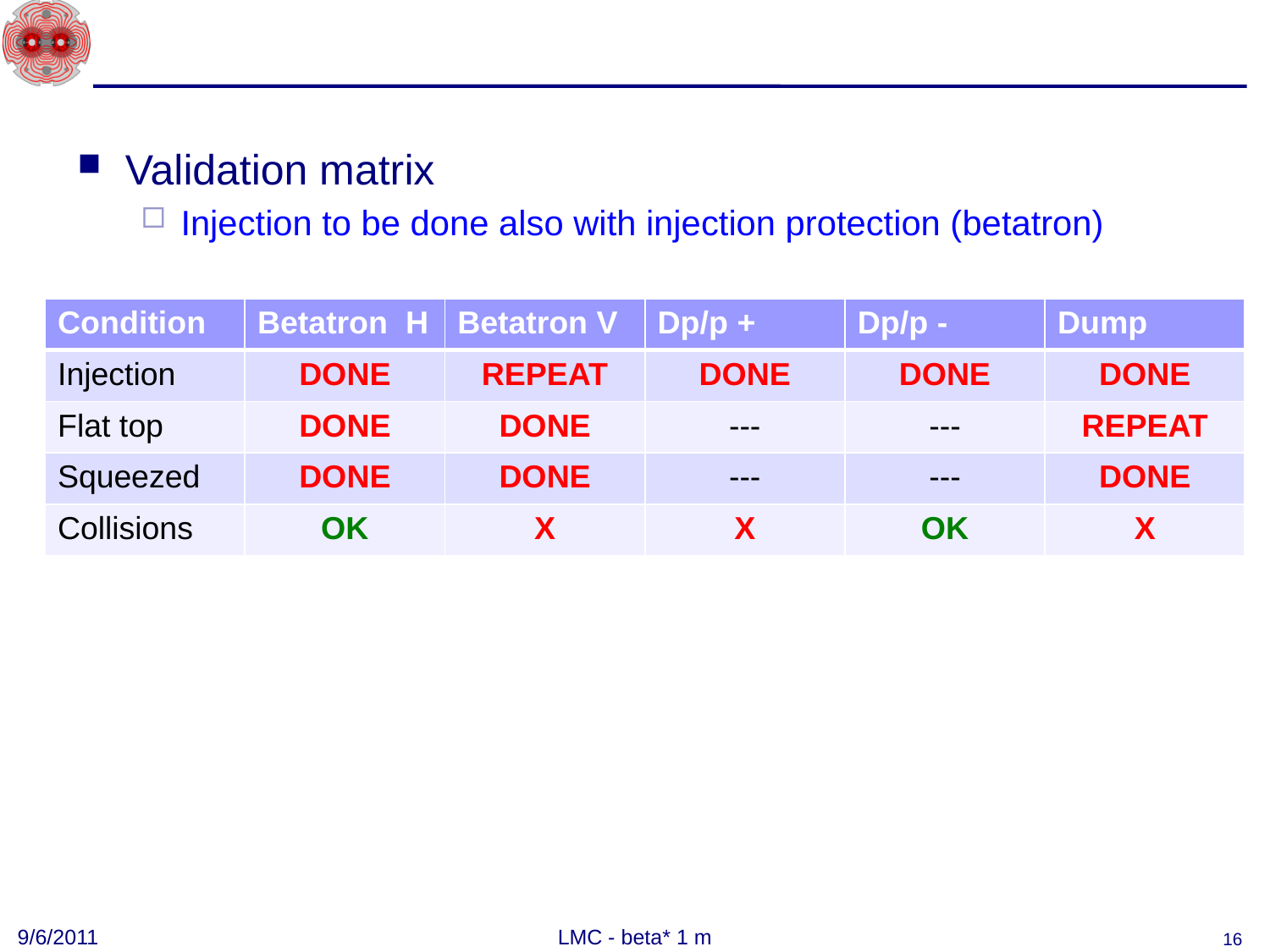

#
Validation matrix
Injection to be done also with injection protection (betatron)
| Condition | Betatron H | Betatron V | Dp/p + | Dp/p - | Dump |
| --- | --- | --- | --- | --- | --- |
| Injection | DONE | REPEAT | DONE | DONE | DONE |
| Flat top | DONE | DONE | --- | --- | REPEAT |
| Squeezed | DONE | DONE | --- | --- | DONE |
| Collisions | OK | X | X | OK | X |
9/6/2011
LMC - beta* 1 m
16